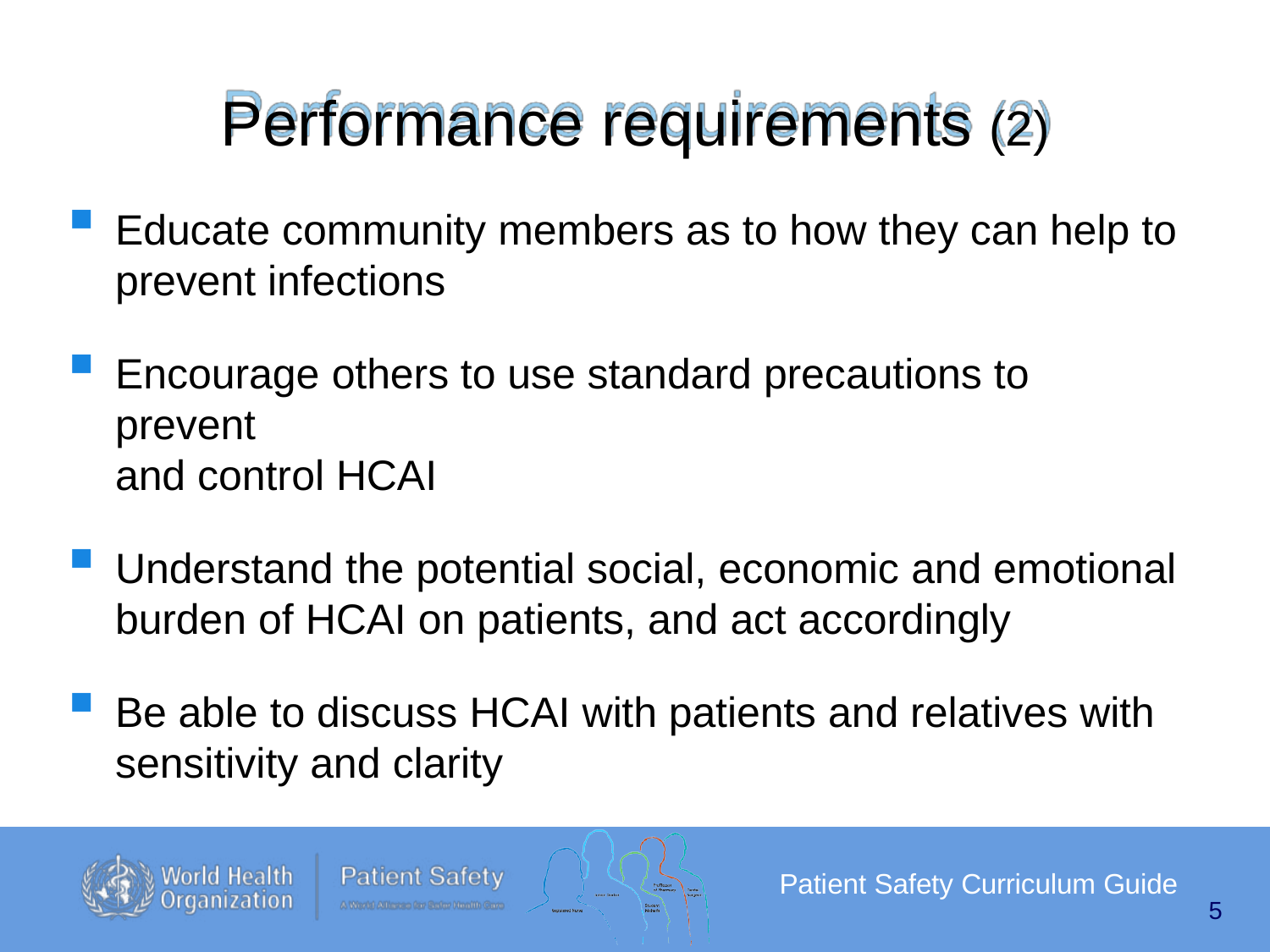

# Performance requirements (2)

Educate community members as to how they can help to prevent infections

Encourage others to use standard precautions to prevent
and control HCAI

Understand the potential social, economic and emotional burden of HCAI on patients, and act accordingly

Be able to discuss HCAI with patients and relatives with sensitivity and clarity
Patient Safety Curriculum Guide
5